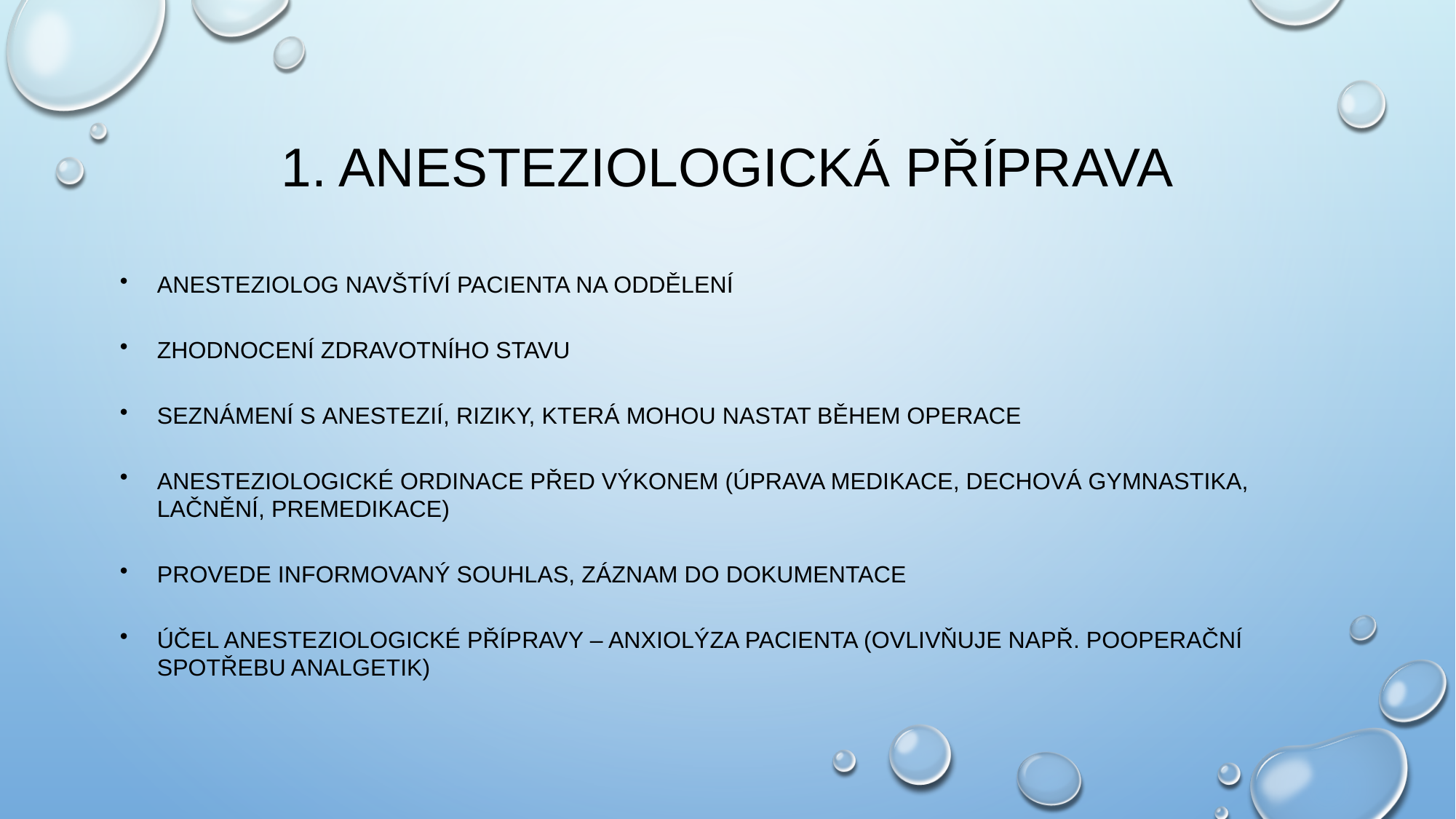

# 1. anesteziologická příprava
anesteziolog navštíví pacienta na oddělení

zhodnocení zdravotního stavu

seznámení s anestezií, riziky, která mohou nastat během operace

anesteziologické ordinace před výkonem (úprava medikace, dechová gymnastika, lačnění, premedikace)

provede informovaný souhlas, záznam do dokumentace

Účel anesteziologické Přípravy – anxiolýza pacienta (ovlivňuje např. pooperační spotřebu analgetik)